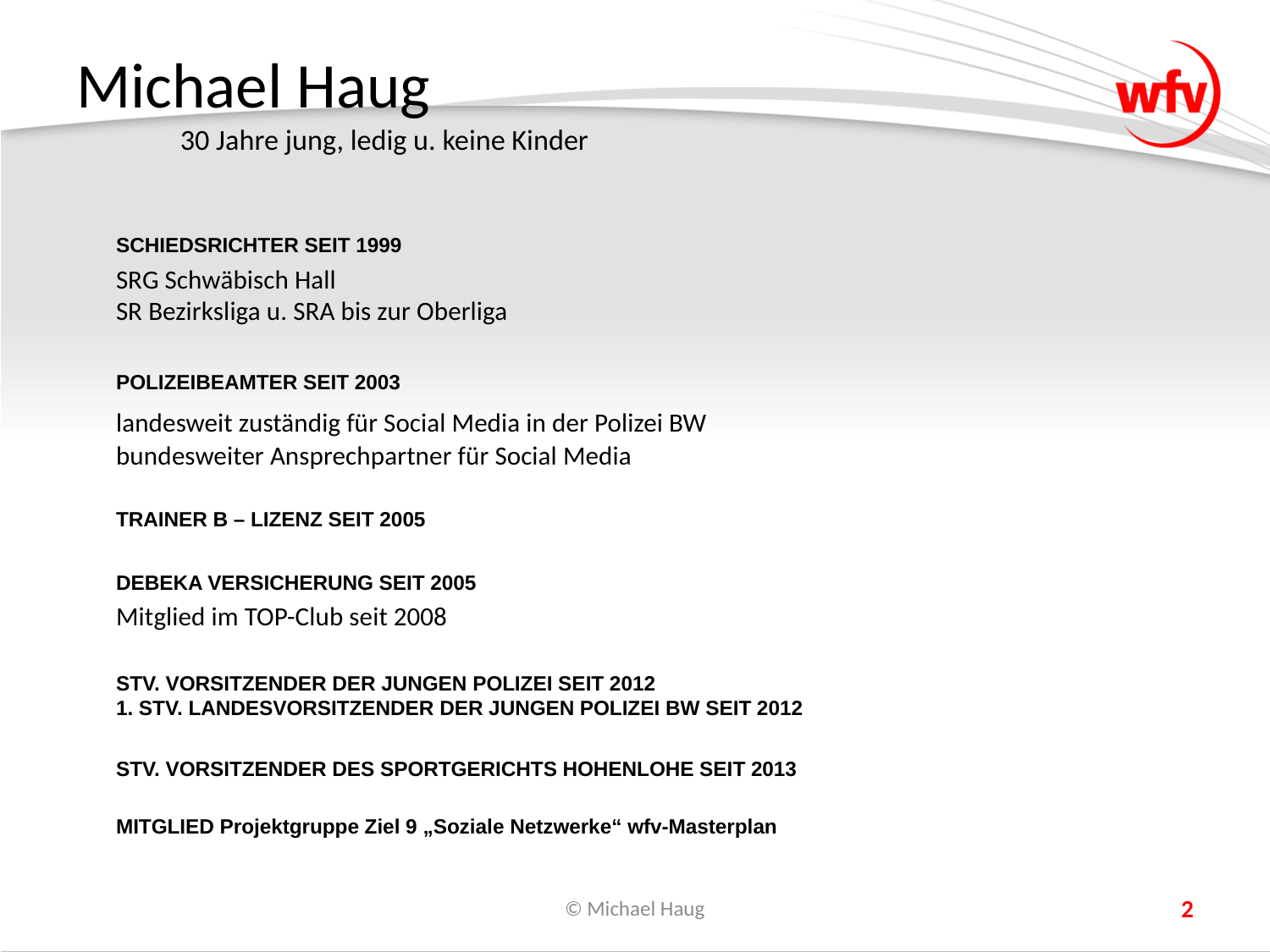

# Michael Haug 30 Jahre jung, ledig u. keine Kinder
			SCHIEDSRICHTER SEIT 1999
				SRG Schwäbisch Hall
			SR Bezirksliga u. SRA bis zur Oberliga
			POLIZEIBEAMTER SEIT 2003
			landesweit zuständig für Social Media in der Polizei BW
			bundesweiter Ansprechpartner für Social Media
		TRAINER B – LIZENZ SEIT 2005

			DEBEKA VERSICHERUNG SEIT 2005
				Mitglied im TOP-Club seit 2008

			STV. VORSITZENDER DER JUNGEN POLIZEI SEIT 2012
		1. STV. LANDESVORSITZENDER DER JUNGEN POLIZEI BW SEIT 2012
		STV. VORSITZENDER DES SPORTGERICHTS HOHENLOHE SEIT 2013

			MITGLIED Projektgruppe Ziel 9 „Soziale Netzwerke“ wfv-Masterplan
© Michael Haug
2